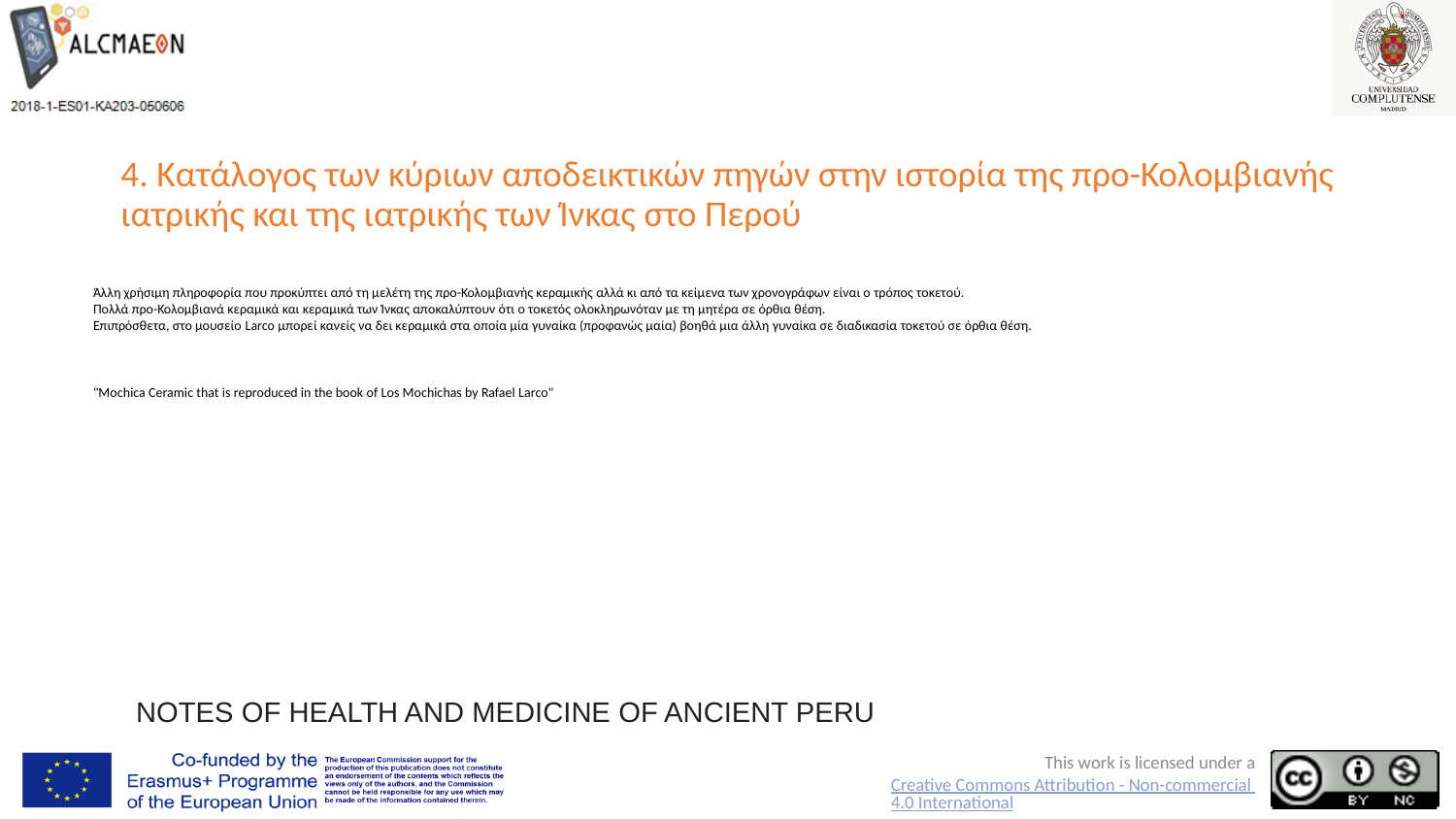

# 4. Κατάλογος των κύριων αποδεικτικών πηγών στην ιστορία της προ-Κολομβιανής ιατρικής και της ιατρικής των Ίνκας στο Περού

Άλλη χρήσιμη πληροφορία που προκύπτει από τη μελέτη της προ-Κολομβιανής κεραμικής αλλά κι από τα κείμενα των χρονογράφων είναι ο τρόπος τοκετού.
Πολλά προ-Κολομβιανά κεραμικά και κεραμικά των Ίνκας αποκαλύπτουν ότι ο τοκετός ολοκληρωνόταν με τη μητέρα σε όρθια θέση.
Επιπρόσθετα, στο μουσείο Larco μπορεί κανείς να δει κεραμικά στα οποία μία γυναίκα (προφανώς μαία) βοηθά μια άλλη γυναίκα σε διαδικασία τοκετού σε όρθια θέση.

"Mochica Ceramic that is reproduced in the book of Los Mochichas by Rafael Larco"

NOTES OF HEALTH AND MEDICINE OF ANCIENT PERU